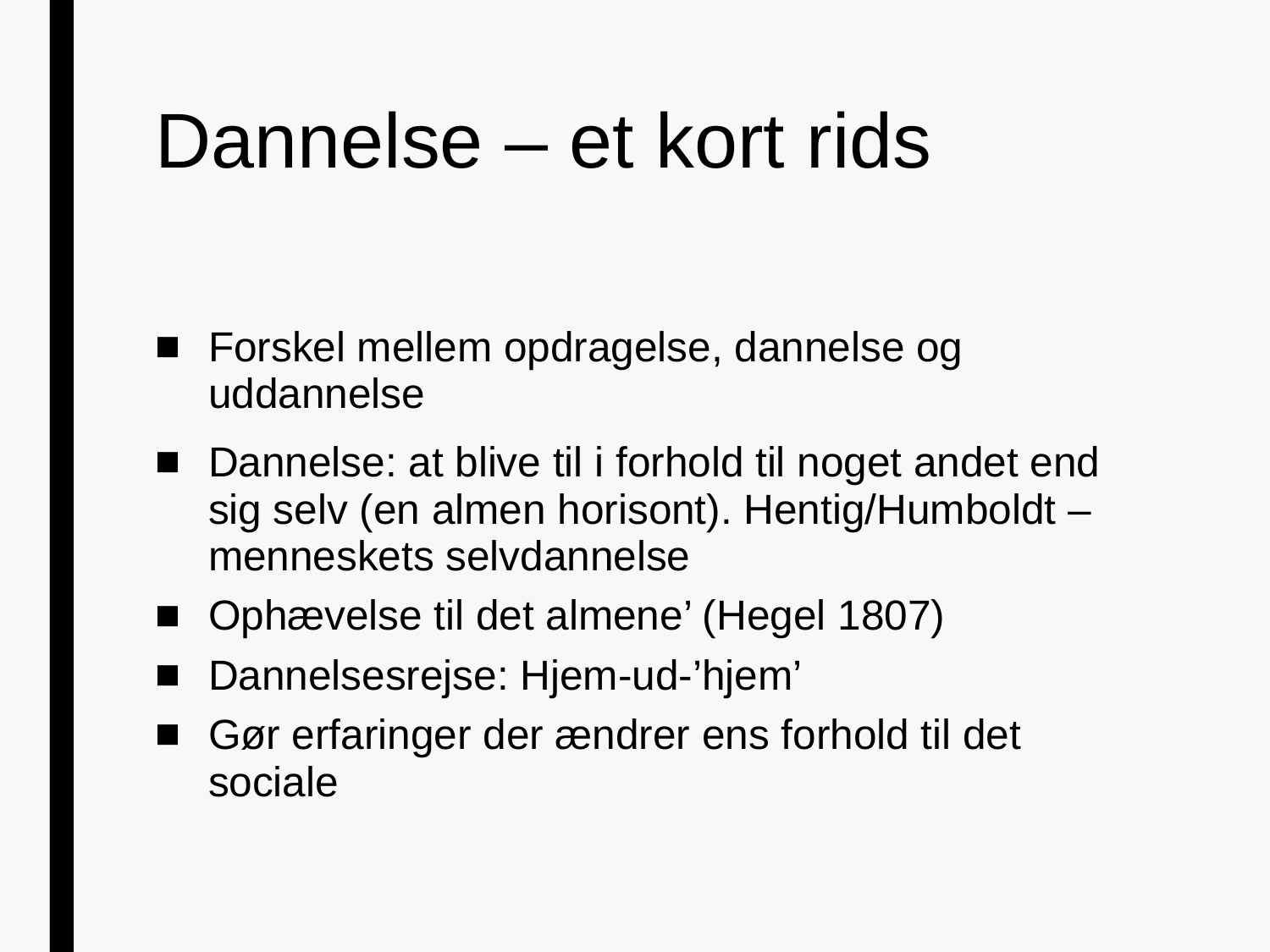

# Dannelse – et kort rids
Forskel mellem opdragelse, dannelse og uddannelse
Dannelse: at blive til i forhold til noget andet end sig selv (en almen horisont). Hentig/Humboldt – menneskets selvdannelse
Ophævelse til det almene’ (Hegel 1807)
Dannelsesrejse: Hjem-ud-’hjem’
Gør erfaringer der ændrer ens forhold til det sociale